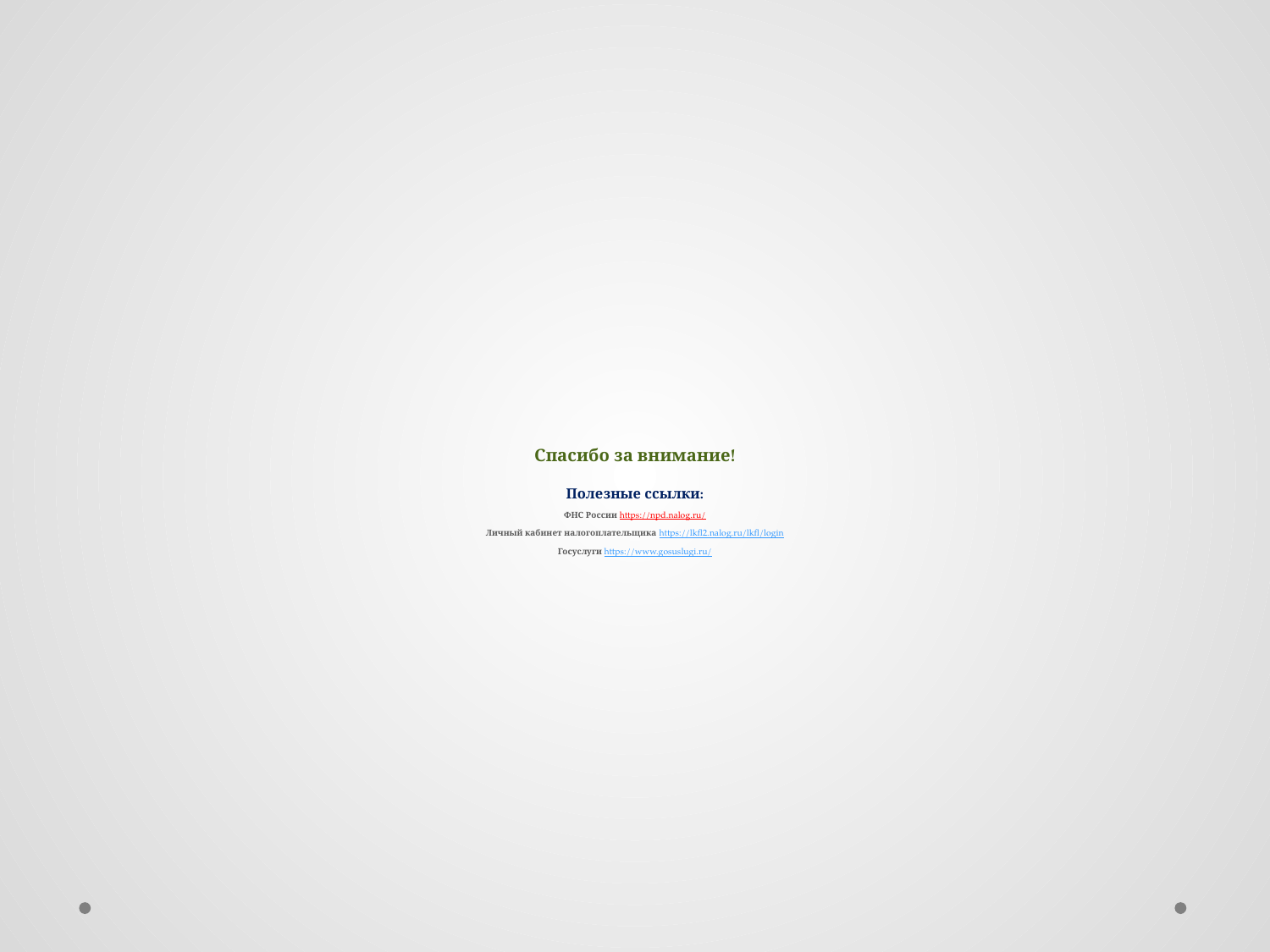

# Спасибо за внимание! Полезные ссылки: ФНС России https://npd.nalog.ru/ Личный кабинет налогоплательщика https://lkfl2.nalog.ru/lkfl/login Госуслуги https://www.gosuslugi.ru/